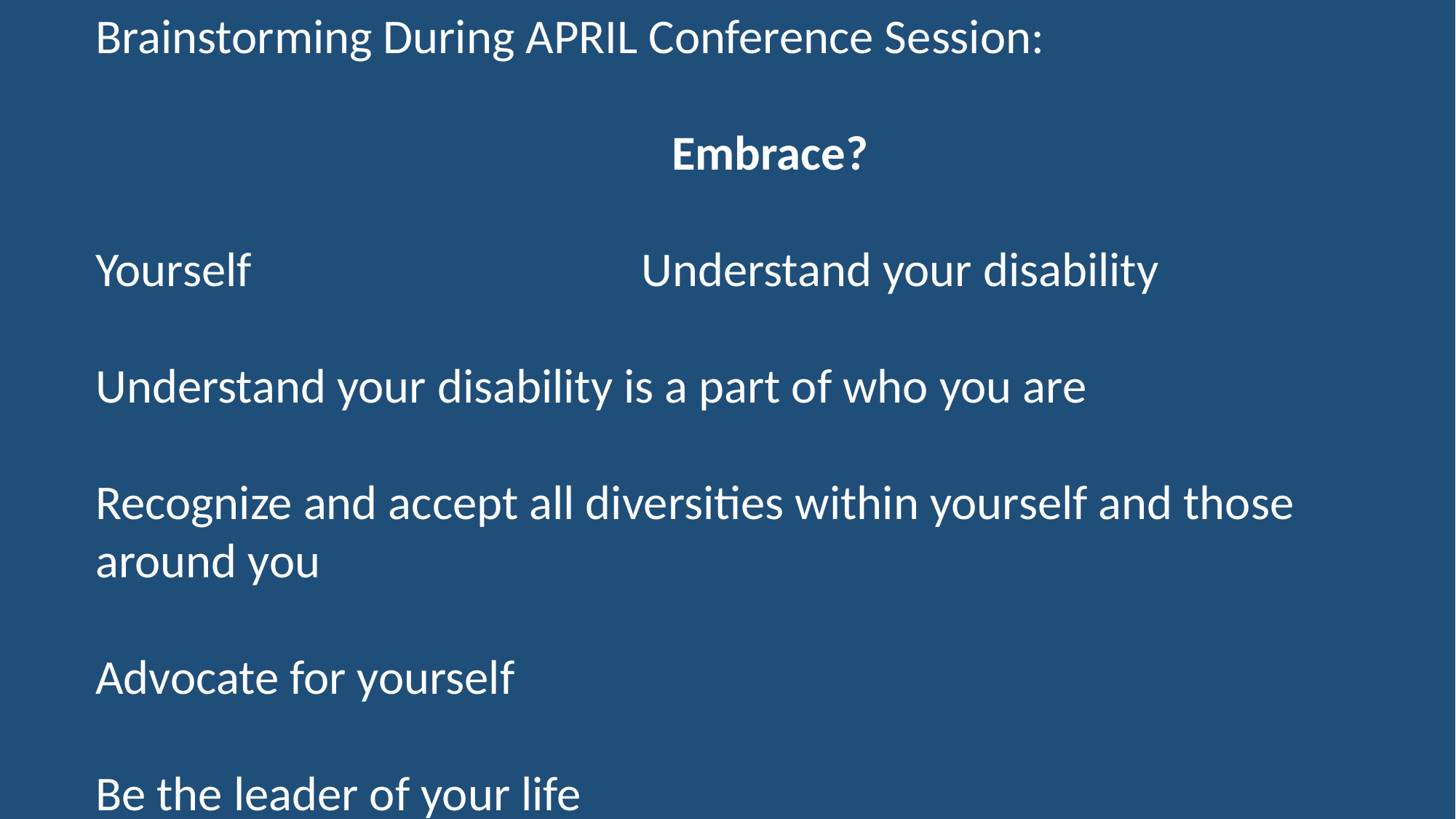

Brainstorming During APRIL Conference Session:

Embrace?

Yourself				Understand your disability

Understand your disability is a part of who you are

Recognize and accept all diversities within yourself and those around you

Advocate for yourself

Be the leader of your life